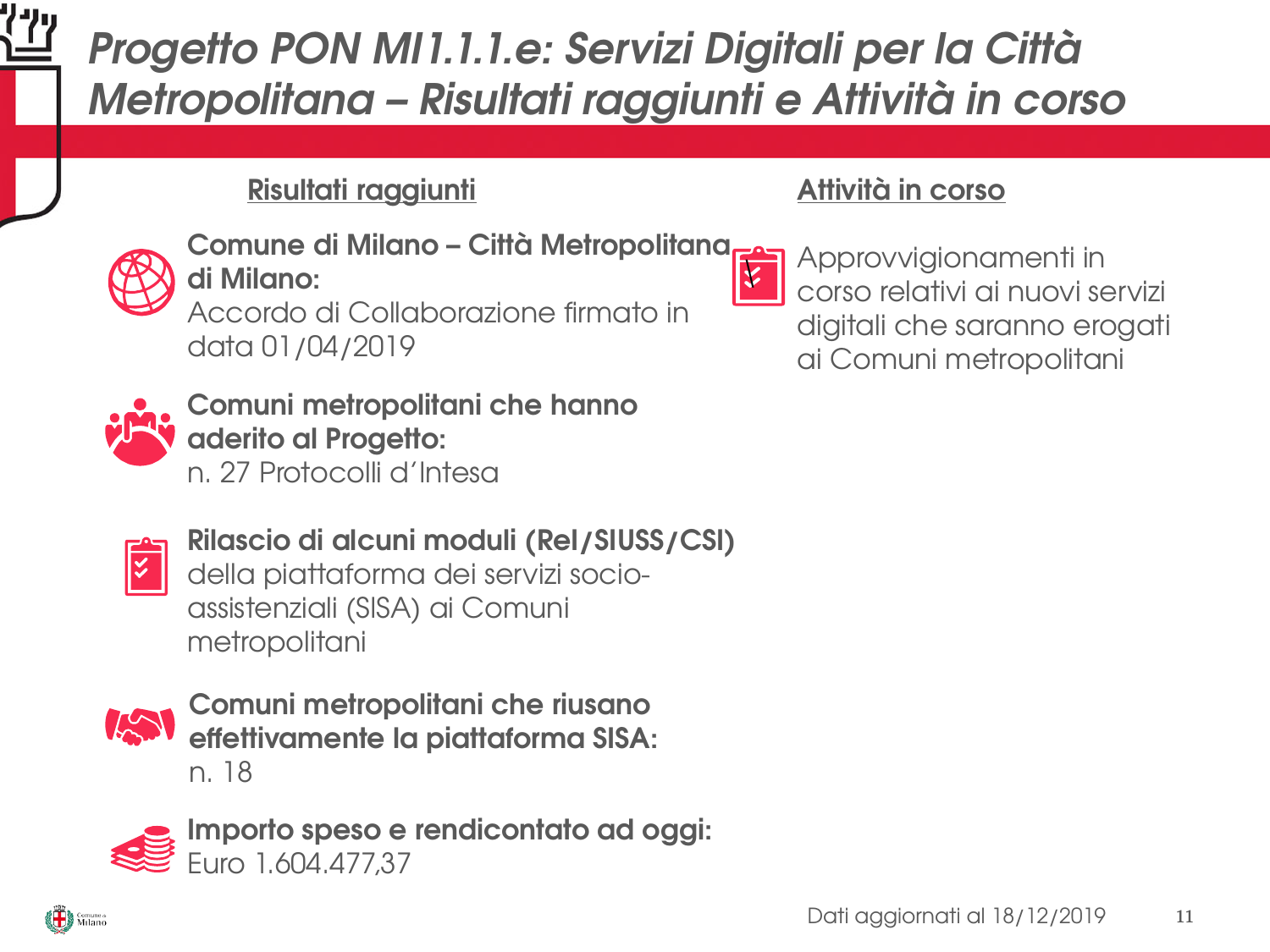

# Progetto PON MI1.1.1.e: Servizi Digitali per la Città Metropolitana – Risultati raggiunti e Attività in corso
Risultati raggiunti
Attività in corso

Approvvigionamenti in corso relativi ai nuovi servizi digitali che saranno erogati ai Comuni metropolitani
Comune di Milano – Città Metropolitana di Milano:
Accordo di Collaborazione firmato in data 01/04/2019
\

Comuni metropolitani che hanno aderito al Progetto:
n. 27 Protocolli d’Intesa

Rilascio di alcuni moduli (ReI/SIUSS/CSI) della piattaforma dei servizi socio-assistenziali (SISA) ai Comuni metropolitani

Comuni metropolitani che riusano effettivamente la piattaforma SISA:
n. 18

Importo speso e rendicontato ad oggi:
Euro 1.604.477,37

11
Dati aggiornati al 18/12/2019